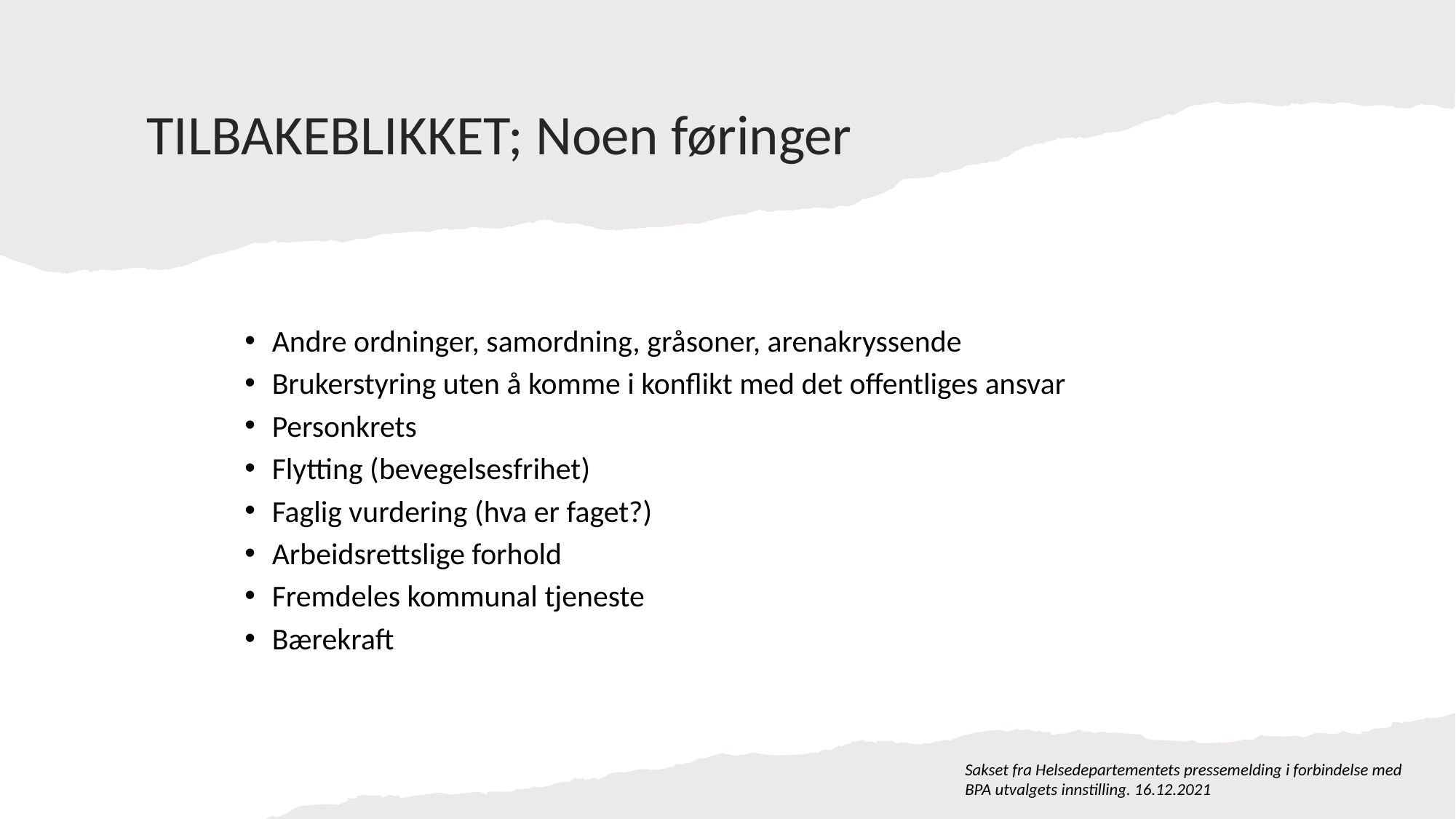

# TILBAKEBLIKKET; Noen føringer
Andre ordninger, samordning, gråsoner, arenakryssende
Brukerstyring uten å komme i konflikt med det offentliges ansvar
Personkrets
Flytting (bevegelsesfrihet)
Faglig vurdering (hva er faget?)
Arbeidsrettslige forhold
Fremdeles kommunal tjeneste
Bærekraft

Sakset fra Helsedepartementets pressemelding i forbindelse med BPA utvalgets innstilling. 16.12.2021